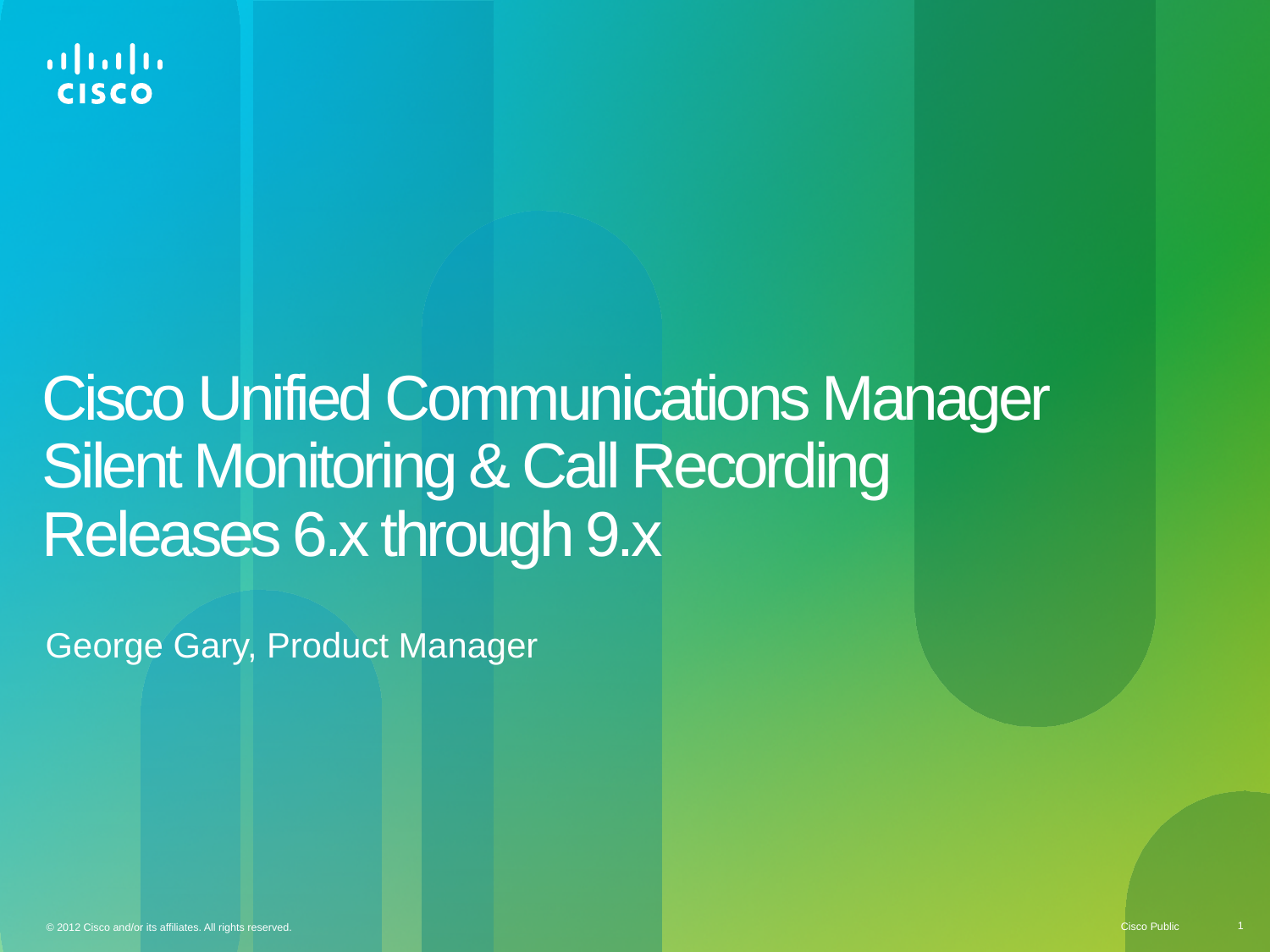

# Cisco Unified Communications Manager Silent Monitoring & Call Recording Releases 6.x through 9.x
George Gary, Product Manager